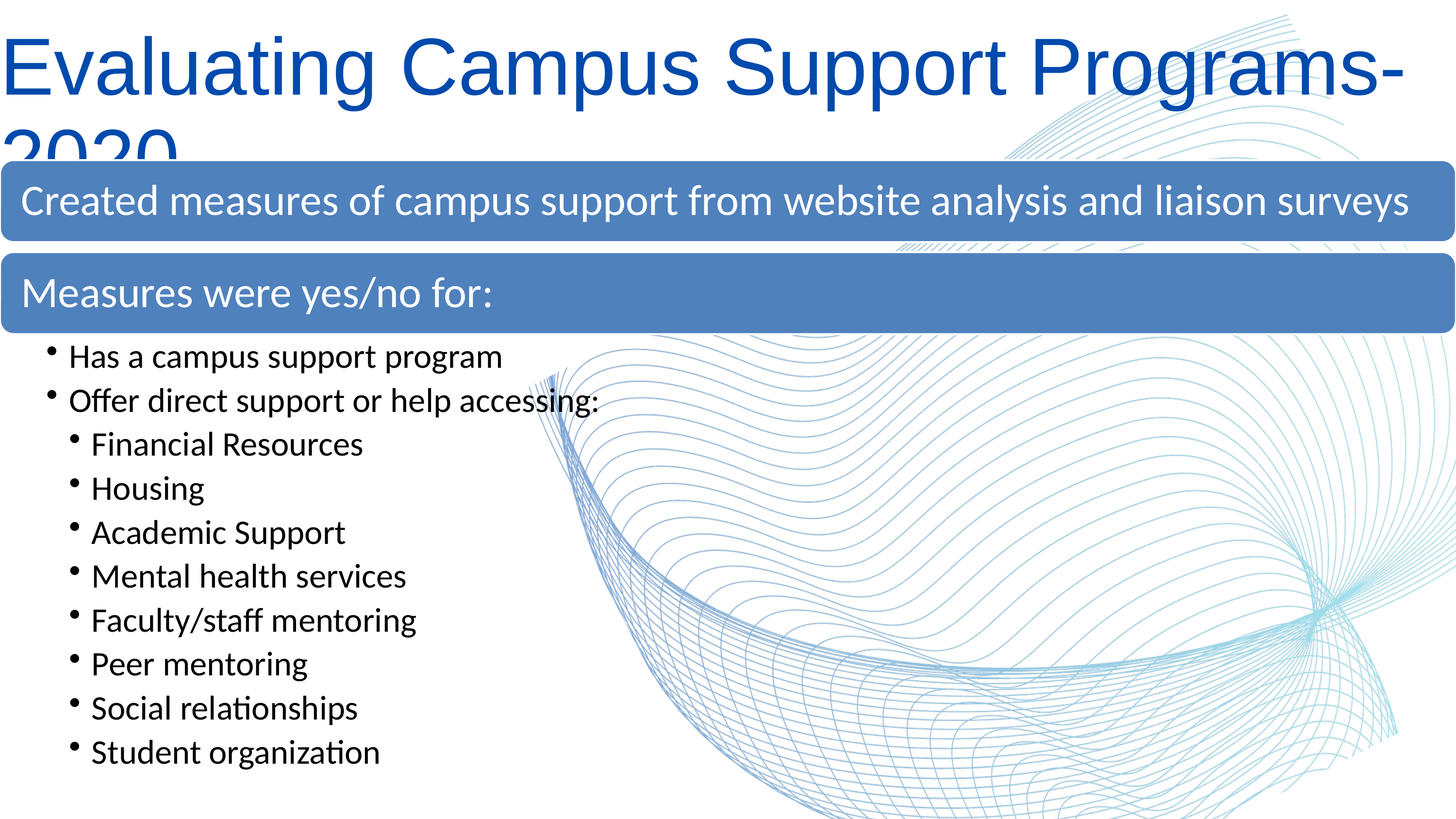

Evaluating Campus Support Programs-2020
Created measures of campus support from website analysis and liaison surveys
Measures were yes/no for:
Has a campus support program
Offer direct support or help accessing:
Financial Resources
Housing
Academic Support
Mental health services
Faculty/staff mentoring
Peer mentoring
Social relationships
Student organization